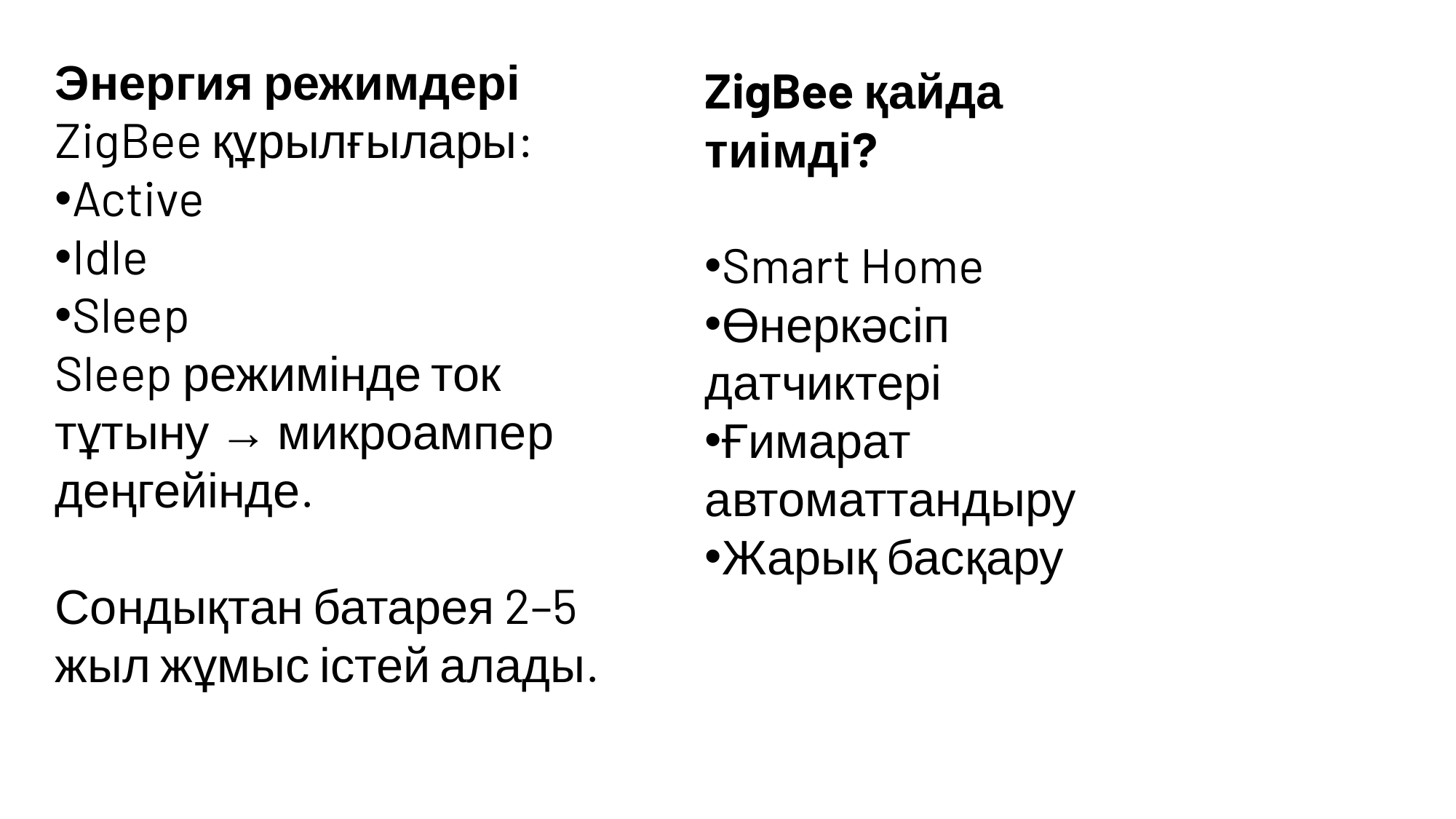

Энергия режимдері
ZigBee құрылғылары:
Active
Idle
Sleep
Sleep режимінде ток тұтыну → микроампер деңгейінде.

Сондықтан батарея 2–5 жыл жұмыс істей алады.
ZigBee қайда тиімді?

Smart Home
Өнеркәсіп датчиктері
Ғимарат автоматтандыру
Жарық басқару